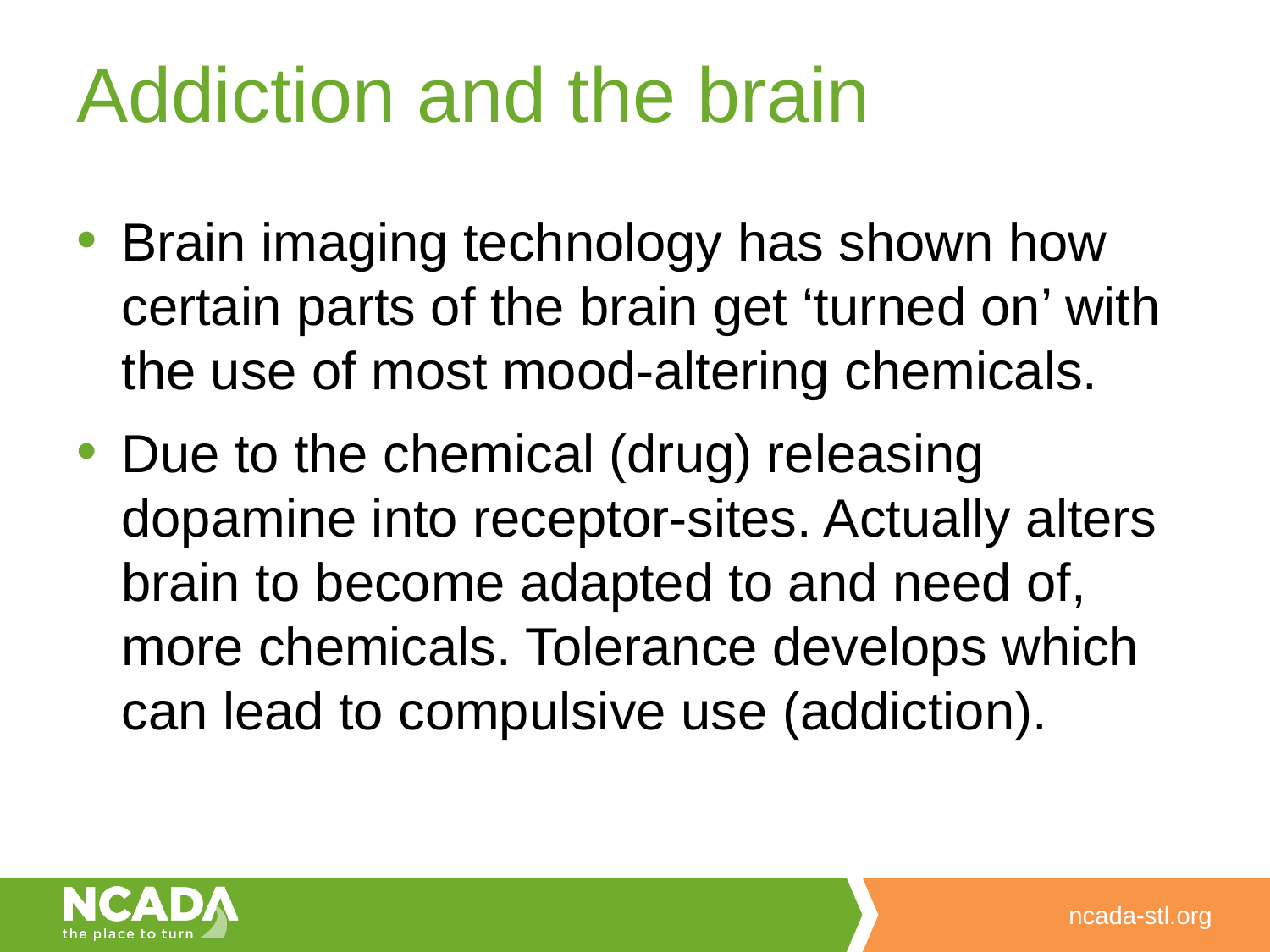

# Addiction and the brain
Brain imaging technology has shown how certain parts of the brain get ‘turned on’ with the use of most mood-altering chemicals.
Due to the chemical (drug) releasing dopamine into receptor-sites. Actually alters brain to become adapted to and need of, more chemicals. Tolerance develops which can lead to compulsive use (addiction).